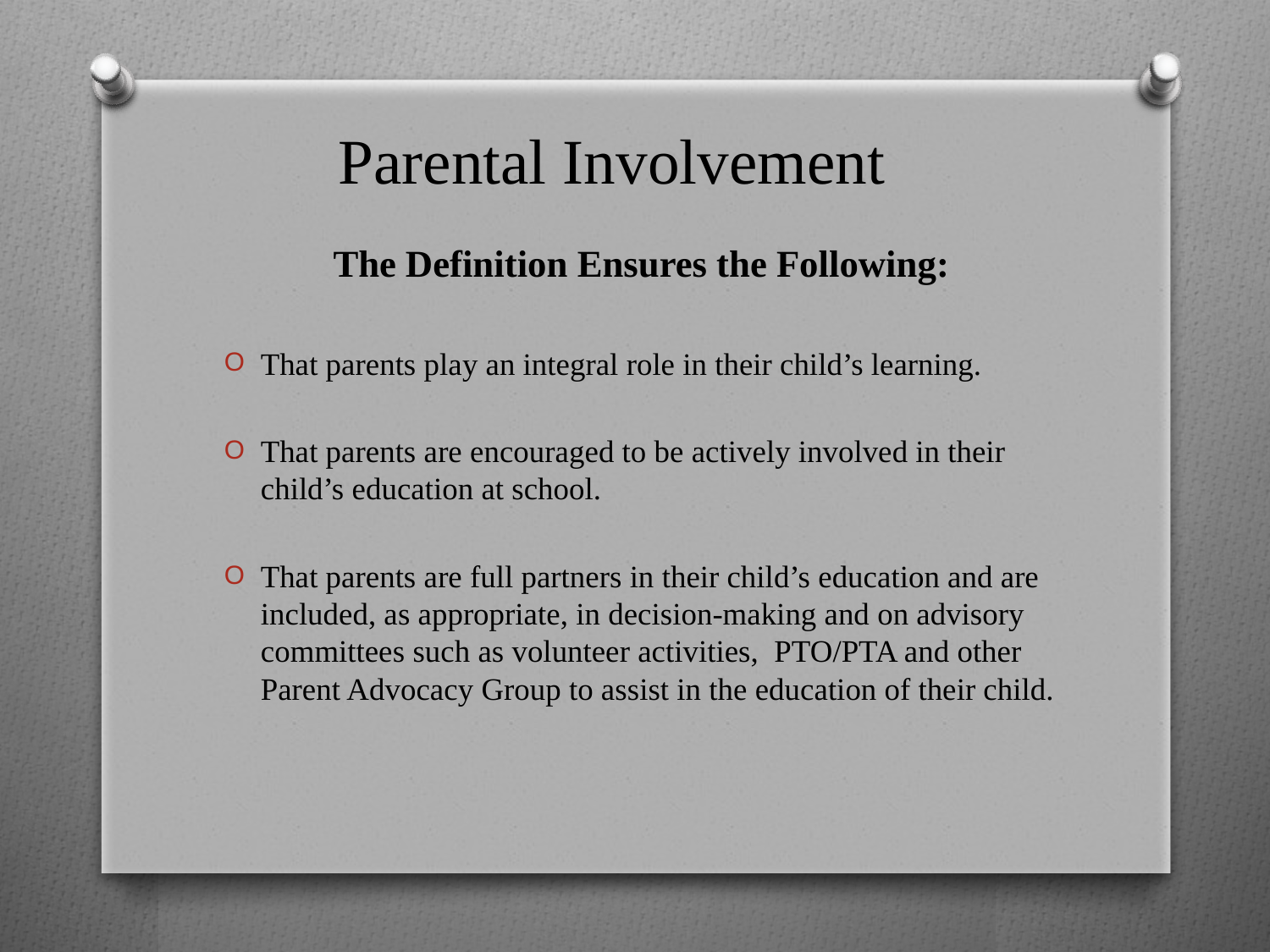

# Parental Involvement
The Definition Ensures the Following:

That parents play an integral role in their child’s learning.

That parents are encouraged to be actively involved in their child’s education at school.

That parents are full partners in their child’s education and are included, as appropriate, in decision-making and on advisory committees such as volunteer activities,  PTO/PTA and other Parent Advocacy Group to assist in the education of their child.